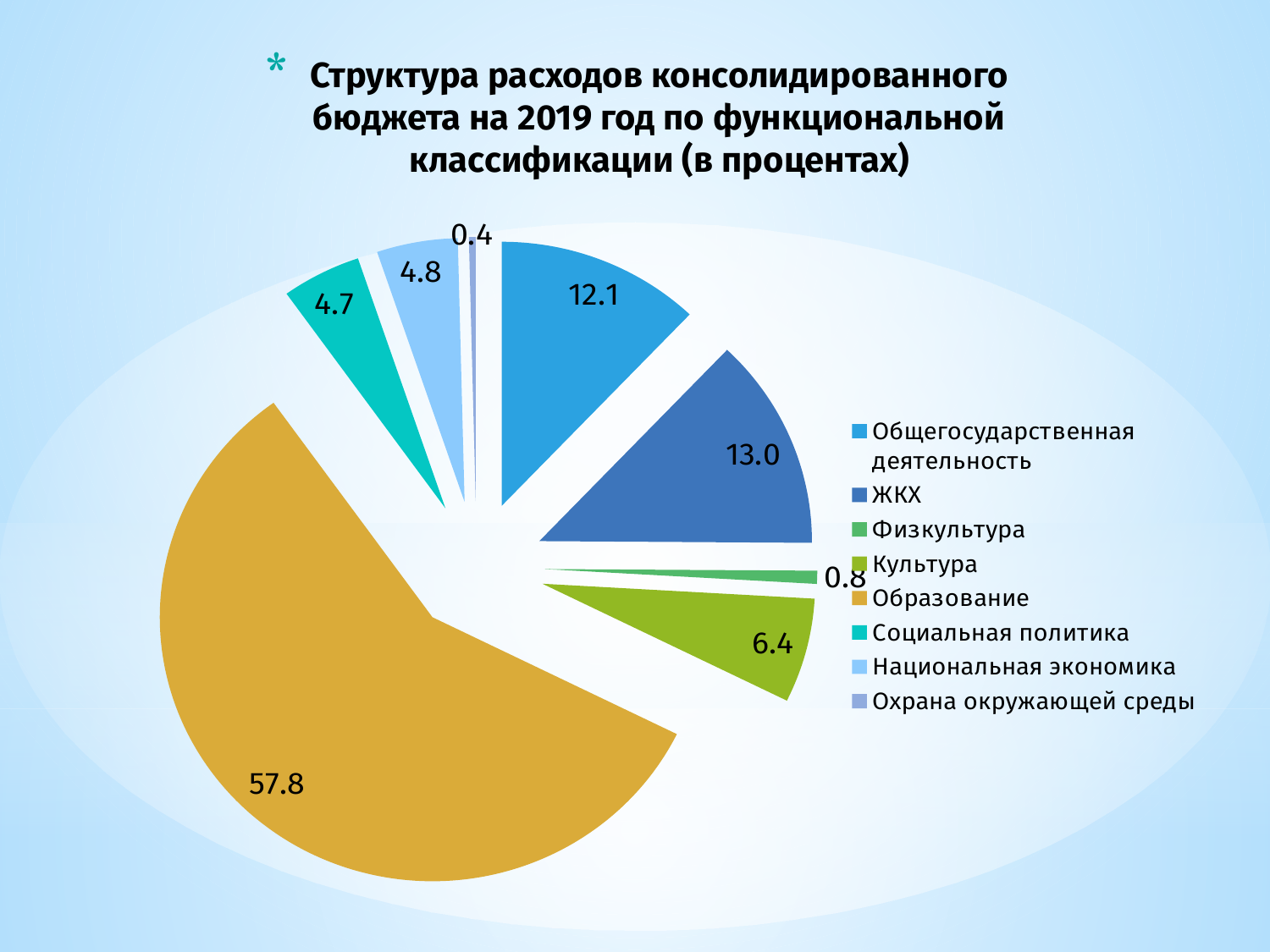

# Структура расходов консолидированного бюджета на 2019 год по функциональной классификации (в процентах)

### Chart

| Category | Продажи |
|---|---|
| Общегосударственная деятельность | 12.1 |
| ЖКХ | 13.0 |
| Физкультура | 0.8 |
| Культура | 6.4 |
| Образование | 57.8 |
| Социальная политика | 4.7 |
| Национальная экономика | 4.8 |
| Охрана окружающей среды | 0.4 |